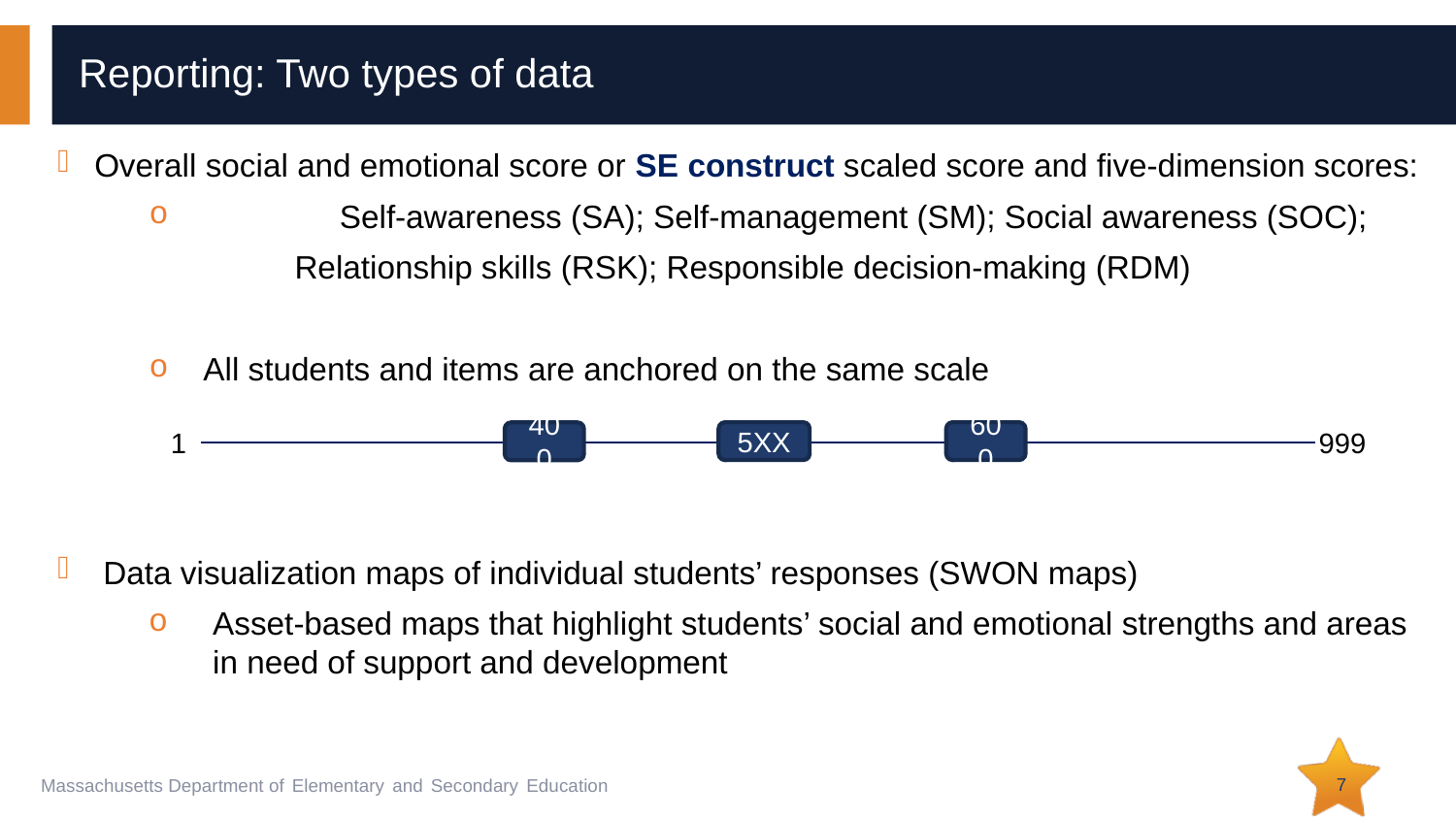

# Reporting: Two types of data
Overall social and emotional score or SE construct scaled score and five-dimension scores:
	Self-awareness (SA); Self-management (SM); Social awareness (SOC);
	Relationship skills (RSK); Responsible decision-making (RDM)

All students and items are anchored on the same scale

Data visualization maps of individual students’ responses (SWON maps)
Asset-based maps that highlight students’ social and emotional strengths and areas in need of support and development
1
999
600
5XX
400
7